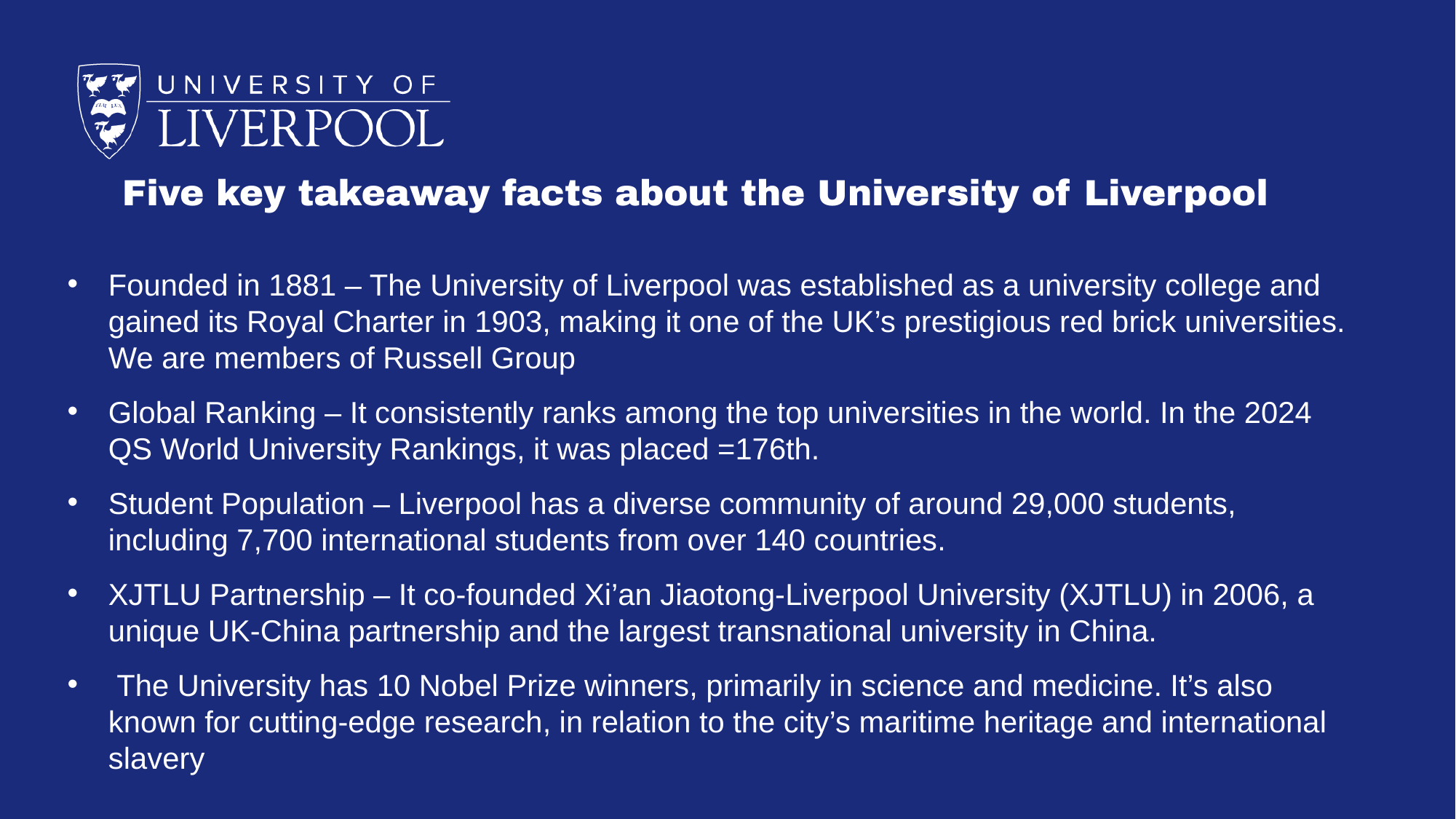

Five key takeaway facts about the University of Liverpool

Founded in 1881 – The University of Liverpool was established as a university college and gained its Royal Charter in 1903, making it one of the UK’s prestigious red brick universities. We are members of Russell Group
Global Ranking – It consistently ranks among the top universities in the world. In the 2024 QS World University Rankings, it was placed =176th.
Student Population – Liverpool has a diverse community of around 29,000 students, including 7,700 international students from over 140 countries.
XJTLU Partnership – It co-founded Xi’an Jiaotong-Liverpool University (XJTLU) in 2006, a unique UK-China partnership and the largest transnational university in China.
 The University has 10 Nobel Prize winners, primarily in science and medicine. It’s also known for cutting-edge research, in relation to the city’s maritime heritage and international slavery